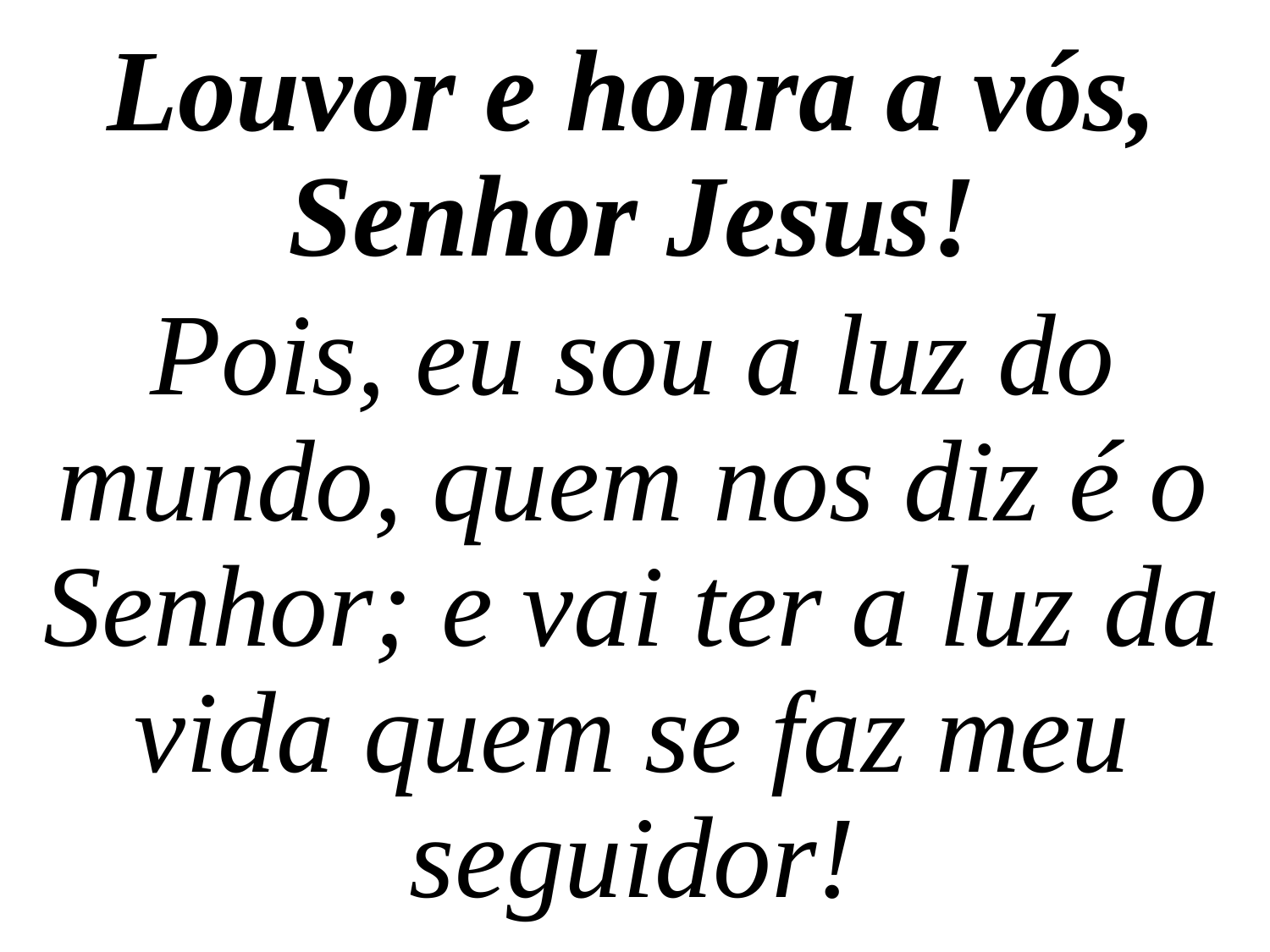

Louvor e honra a vós, Senhor Jesus!
Pois, eu sou a luz do mundo, quem nos diz é o Senhor; e vai ter a luz da vida quem se faz meu seguidor!